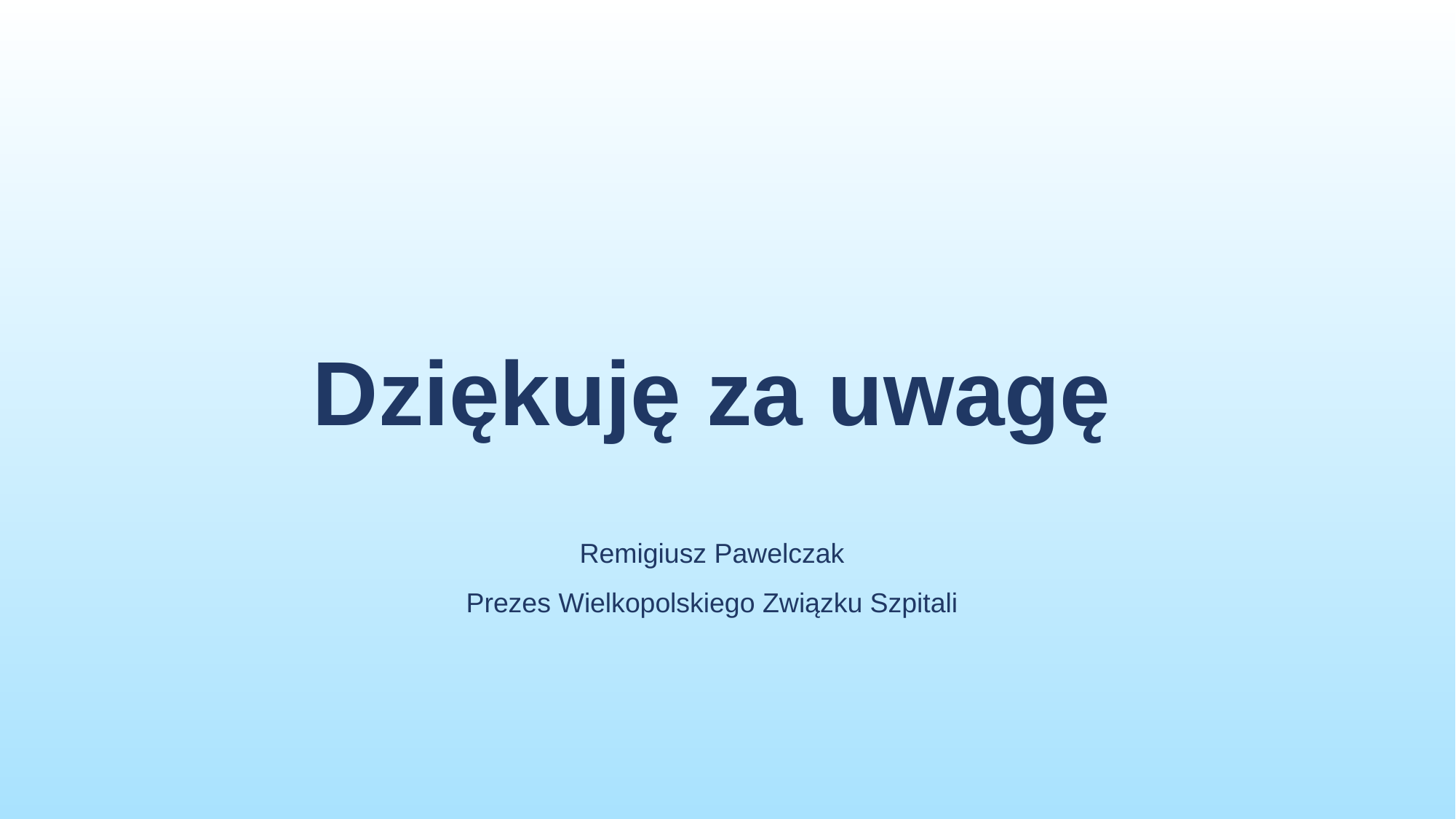

# Dziękuję za uwagę Remigiusz Pawelczak Prezes Wielkopolskiego Związku Szpitali